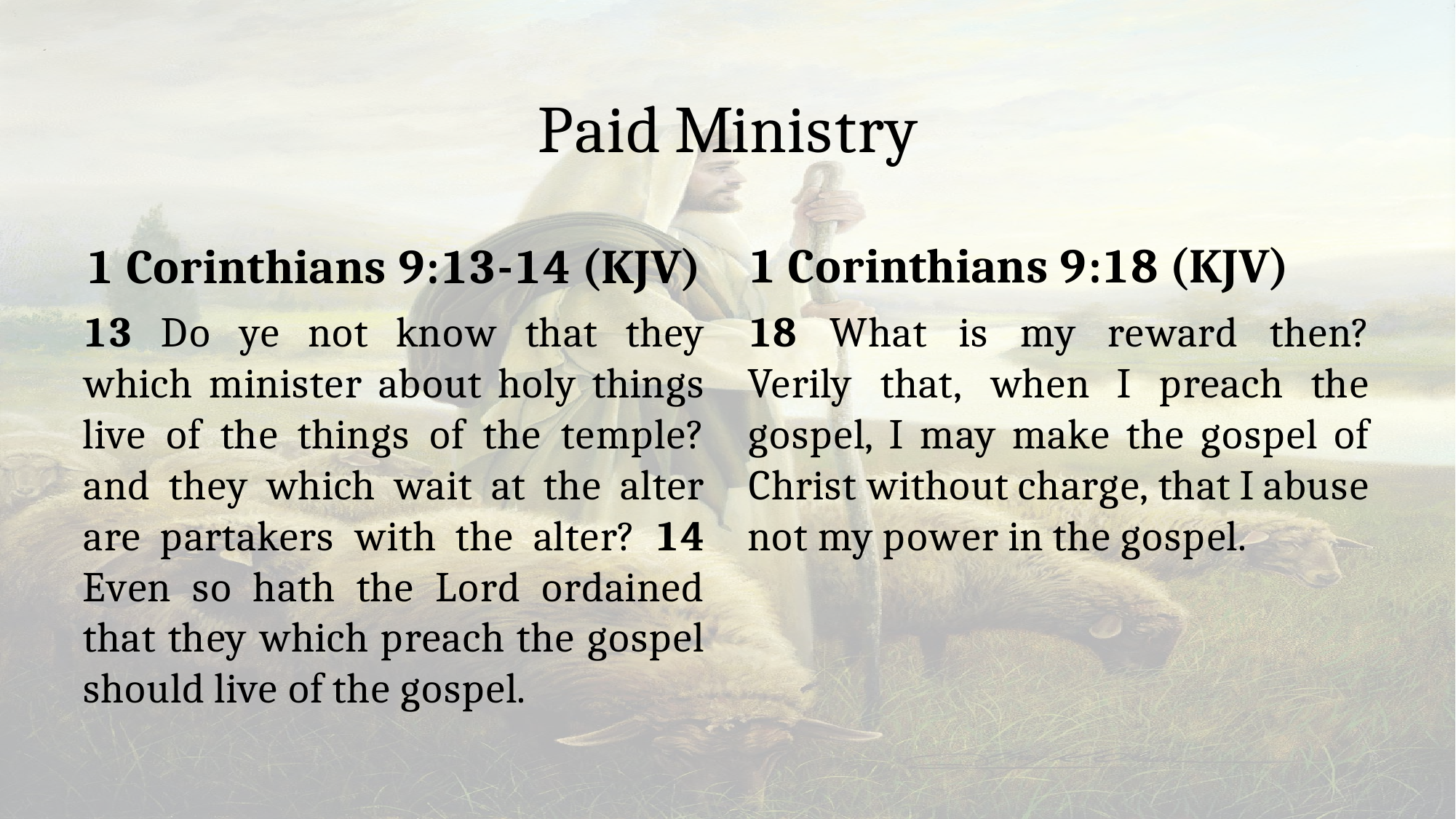

# Paid Ministry
1 Corinthians 9:13-14 (KJV)
1 Corinthians 9:18 (KJV)
13 Do ye not know that they which minister about holy things live of the things of the temple? and they which wait at the alter are partakers with the alter? 14 Even so hath the Lord ordained that they which preach the gospel should live of the gospel.

18 What is my reward then? Verily that, when I preach the gospel, I may make the gospel of Christ without charge, that I abuse not my power in the gospel.